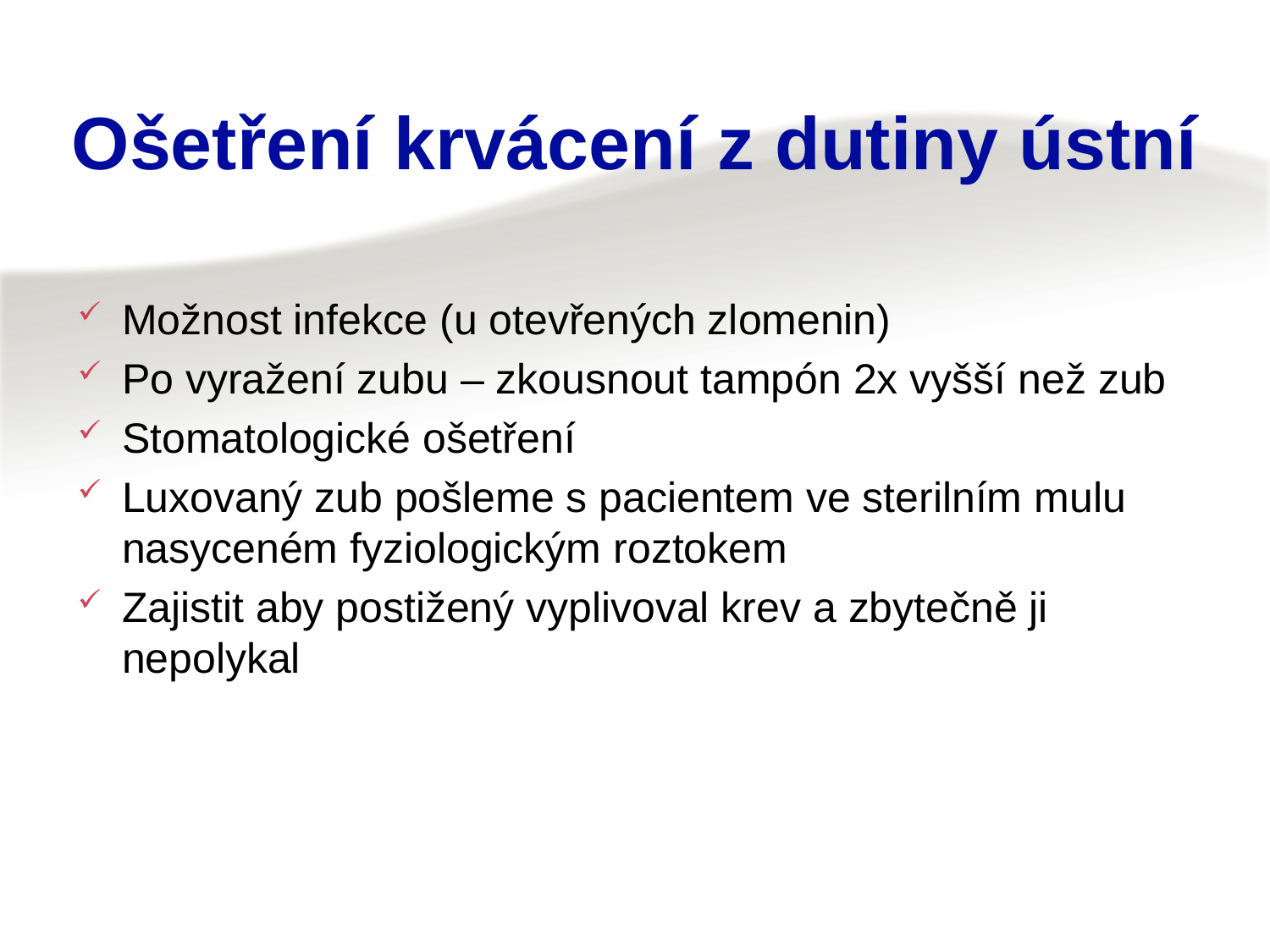

# Ošetření krvácení z dutiny ústní
Možnost infekce (u otevřených zlomenin)
Po vyražení zubu – zkousnout tampón 2x vyšší než zub
Stomatologické ošetření
Luxovaný zub pošleme s pacientem ve sterilním mulu nasyceném fyziologickým roztokem
Zajistit aby postižený vyplivoval krev a zbytečně ji nepolykal